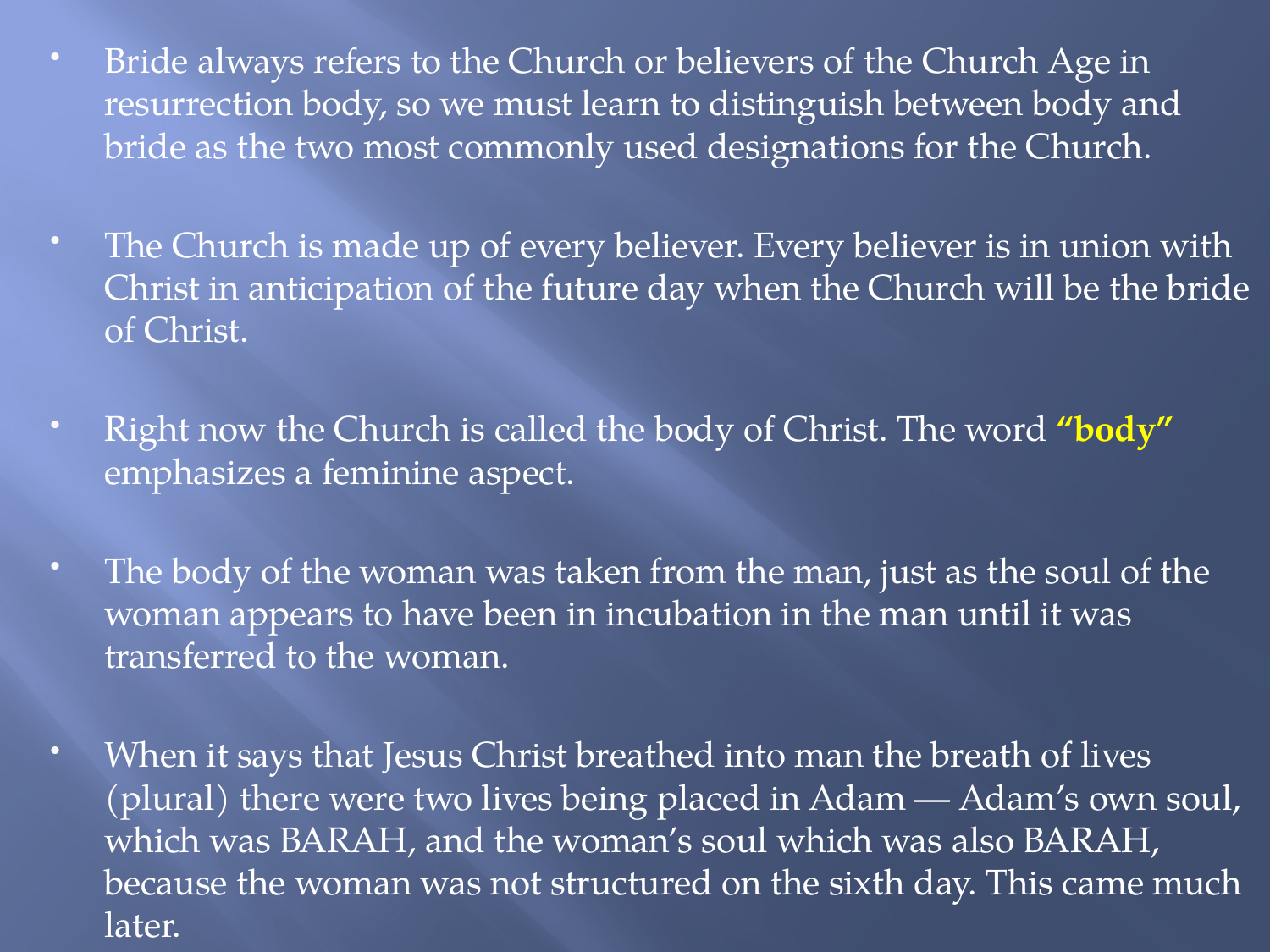

Bride always refers to the Church or believers of the Church Age in resurrection body, so we must learn to distinguish between body and bride as the two most commonly used designations for the Church.

The Church is made up of every believer. Every believer is in union with Christ in anticipation of the future day when the Church will be the bride of Christ.

Right now the Church is called the body of Christ. The word “body” emphasizes a feminine aspect.

The body of the woman was taken from the man, just as the soul of the woman appears to have been in incubation in the man until it was transferred to the woman.

When it says that Jesus Christ breathed into man the breath of lives (plural) there were two lives being placed in Adam — Adam’s own soul, which was BARAH, and the woman’s soul which was also BARAH, because the woman was not structured on the sixth day. This came much later.